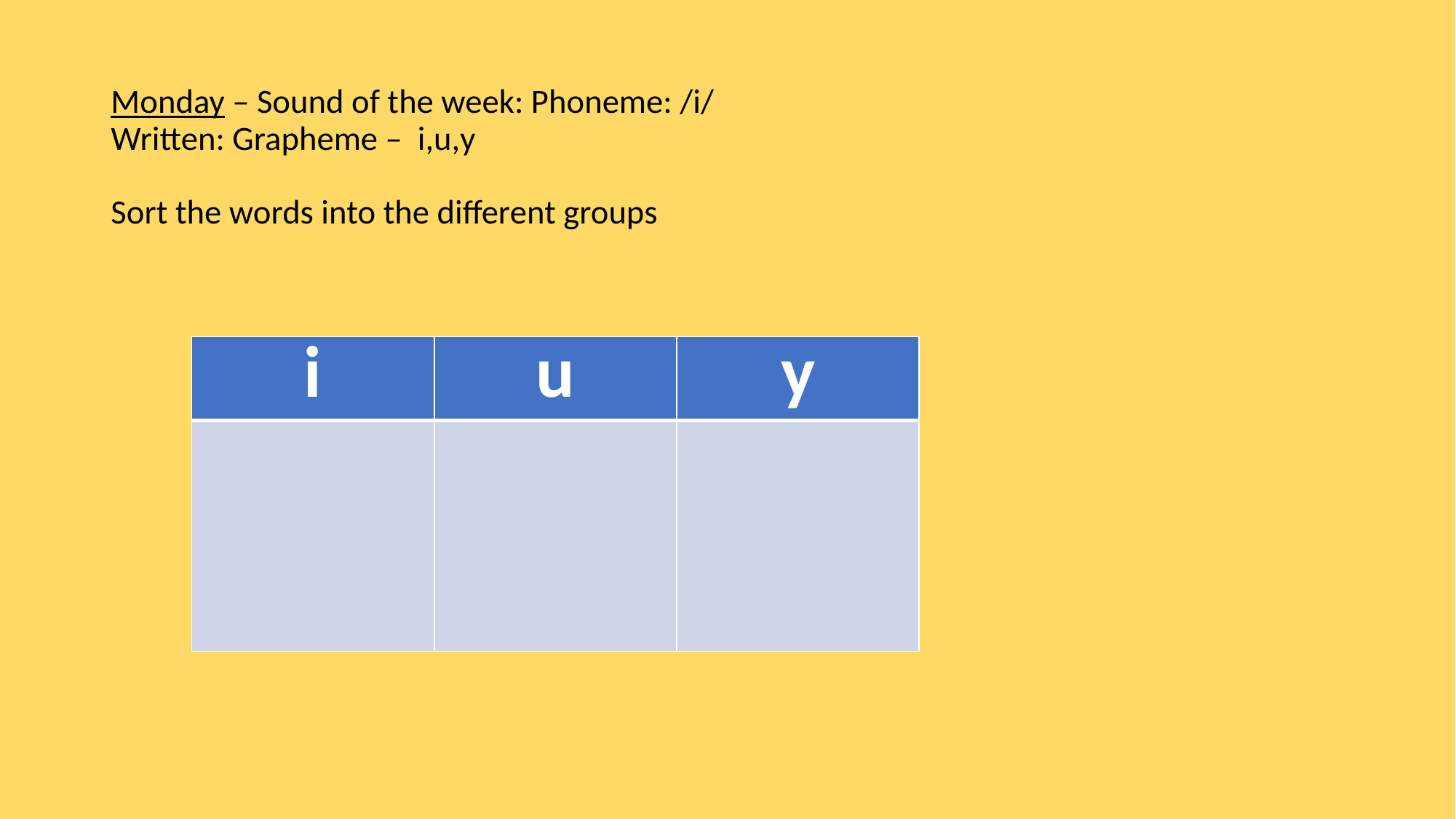

# Monday – Sound of the week: Phoneme: /i/ Written: Grapheme –  i,u,y Sort the words into the different groups
| i | u | y |
| --- | --- | --- |
|  |  |  |